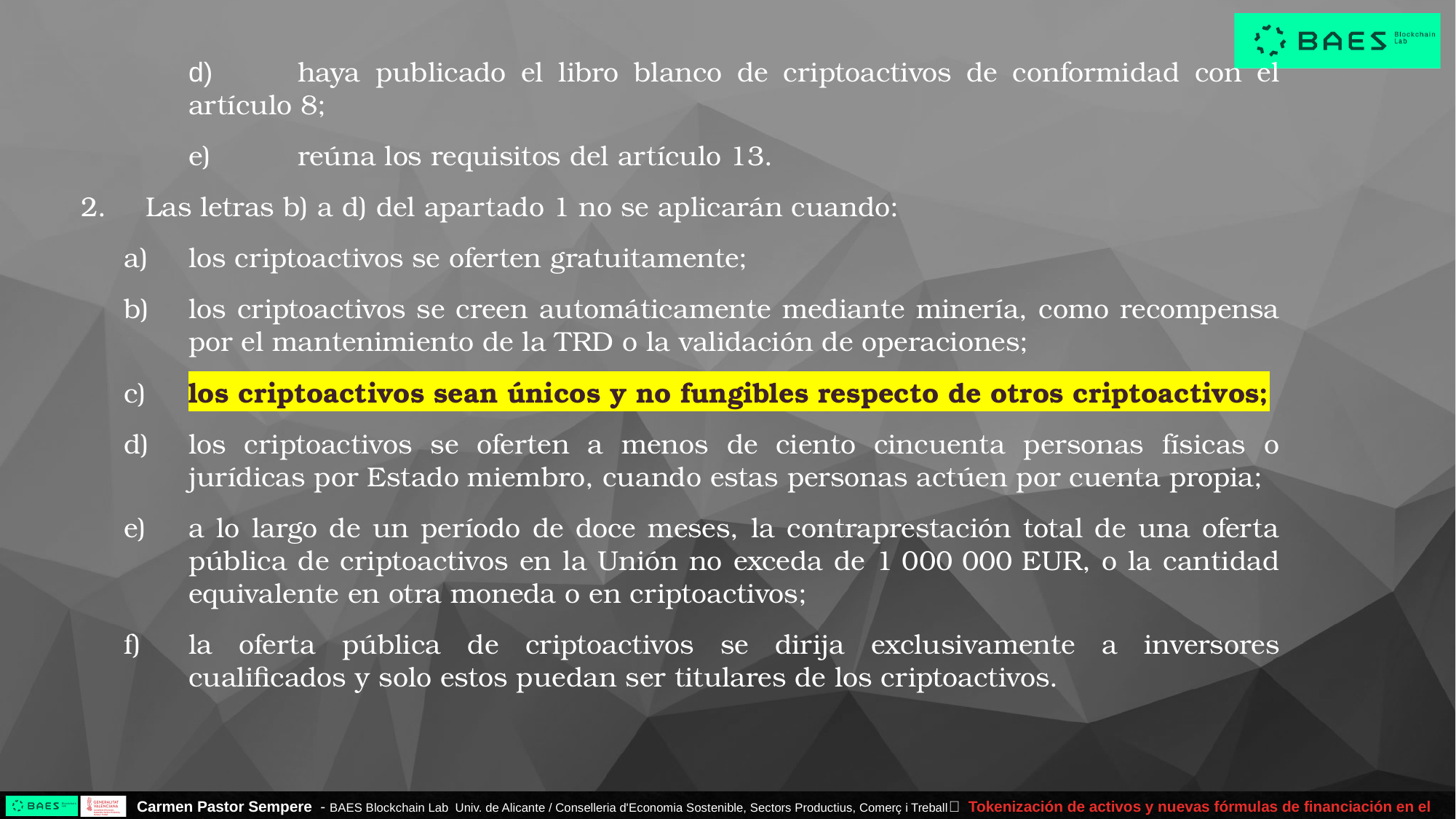

d)	haya publicado el libro blanco de criptoactivos de conformidad con el artículo 8;
e)	reúna los requisitos del artículo 13.
2.	Las letras b) a d) del apartado 1 no se aplicarán cuando:
a)	los criptoactivos se oferten gratuitamente;
b)	los criptoactivos se creen automáticamente mediante minería, como recompensa por el mantenimiento de la TRD o la validación de operaciones;
c)	los criptoactivos sean únicos y no fungibles respecto de otros criptoactivos;
d)	los criptoactivos se oferten a menos de ciento cincuenta personas físicas o jurídicas por Estado miembro, cuando estas personas actúen por cuenta propia;
e)	a lo largo de un período de doce meses, la contraprestación total de una oferta pública de criptoactivos en la Unión no exceda de 1 000 000 EUR, o la cantidad equivalente en otra moneda o en criptoactivos;
f)	la oferta pública de criptoactivos se dirija exclusivamente a inversores cualificados y solo estos puedan ser titulares de los criptoactivos.